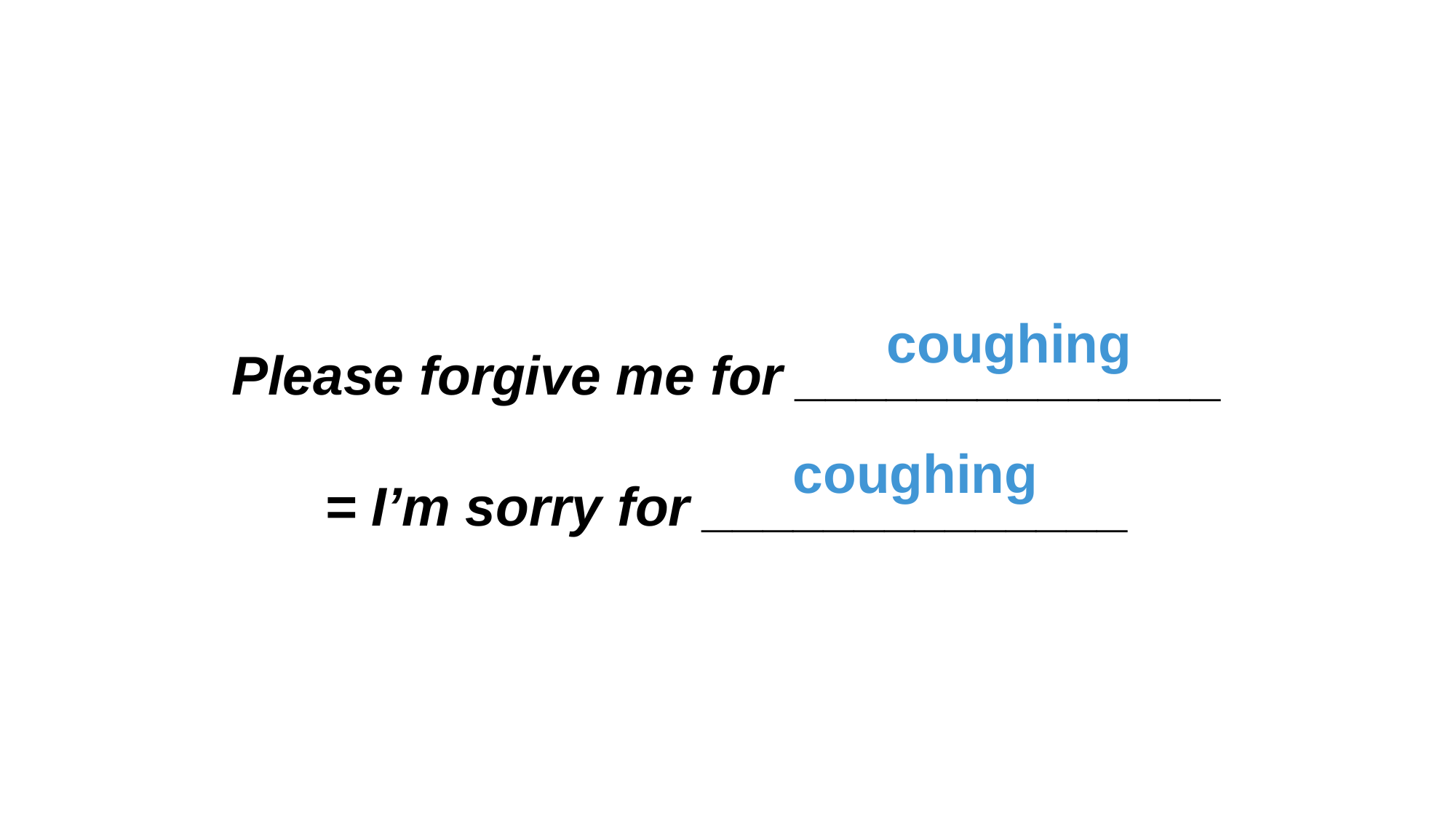

Please forgive me for ______________
= I’m sorry for ______________
coughing
coughing